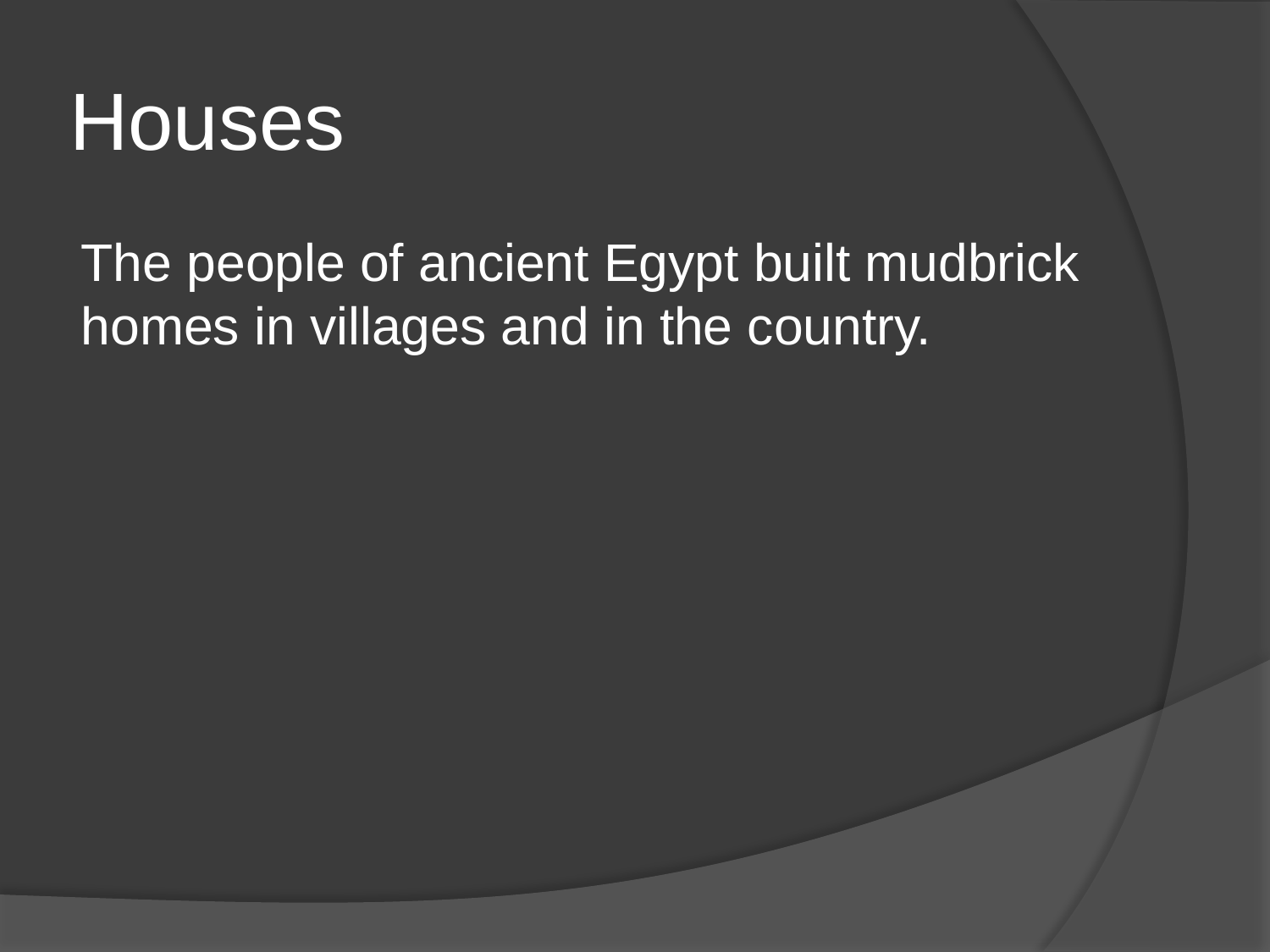

# Houses
The people of ancient Egypt built mudbrick homes in villages and in the country.